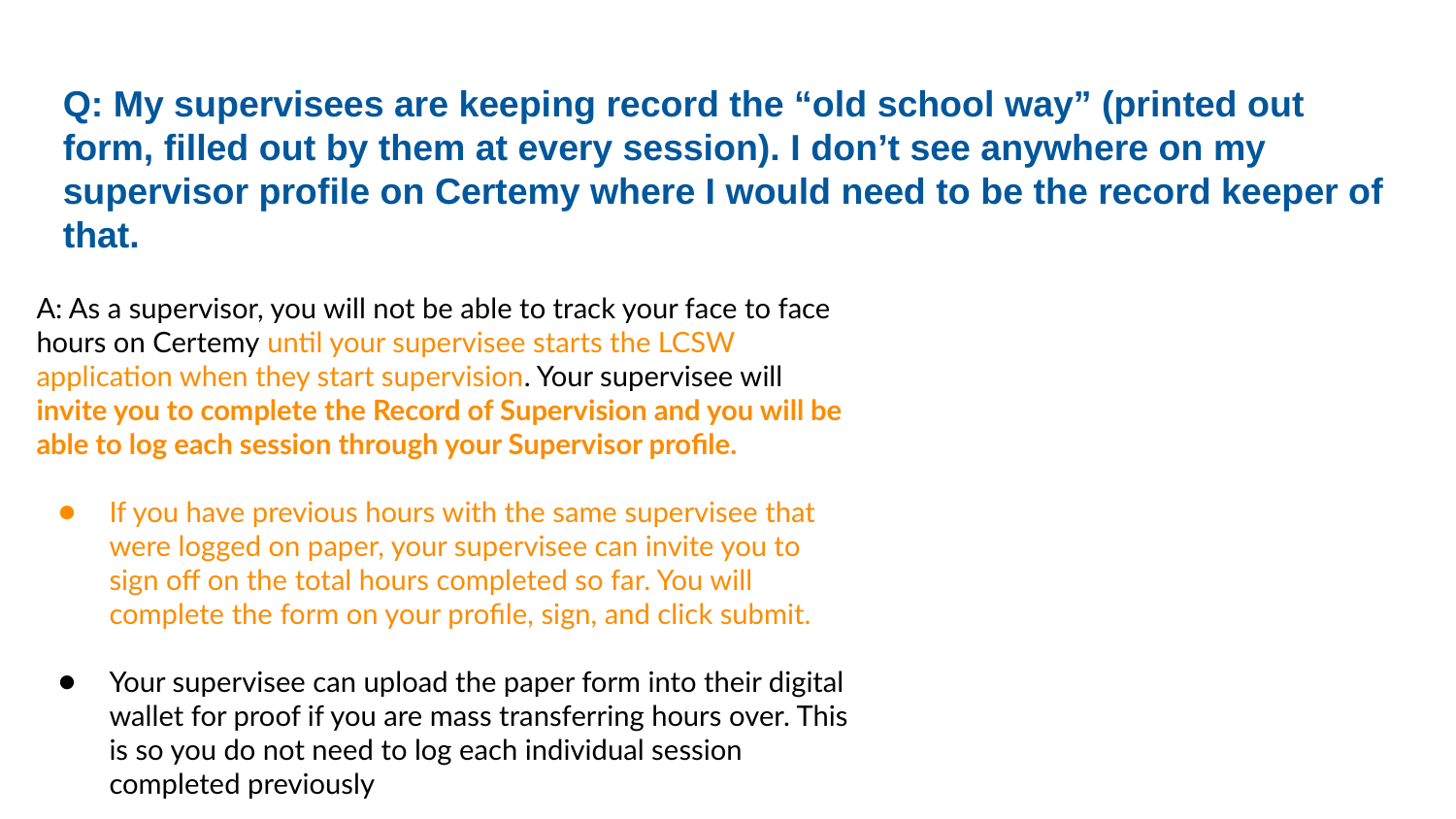

# Q: My supervisees are keeping record the “old school way” (printed out form, filled out by them at every session). I don’t see anywhere on my supervisor profile on Certemy where I would need to be the record keeper of that.
A: As a supervisor, you will not be able to track your face to face hours on Certemy until your supervisee starts the LCSW application when they start supervision. Your supervisee will invite you to complete the Record of Supervision and you will be able to log each session through your Supervisor profile.

If you have previous hours with the same supervisee that were logged on paper, your supervisee can invite you to sign off on the total hours completed so far. You will complete the form on your profile, sign, and click submit.

Your supervisee can upload the paper form into their digital wallet for proof if you are mass transferring hours over. This is so you do not need to log each individual session completed previously